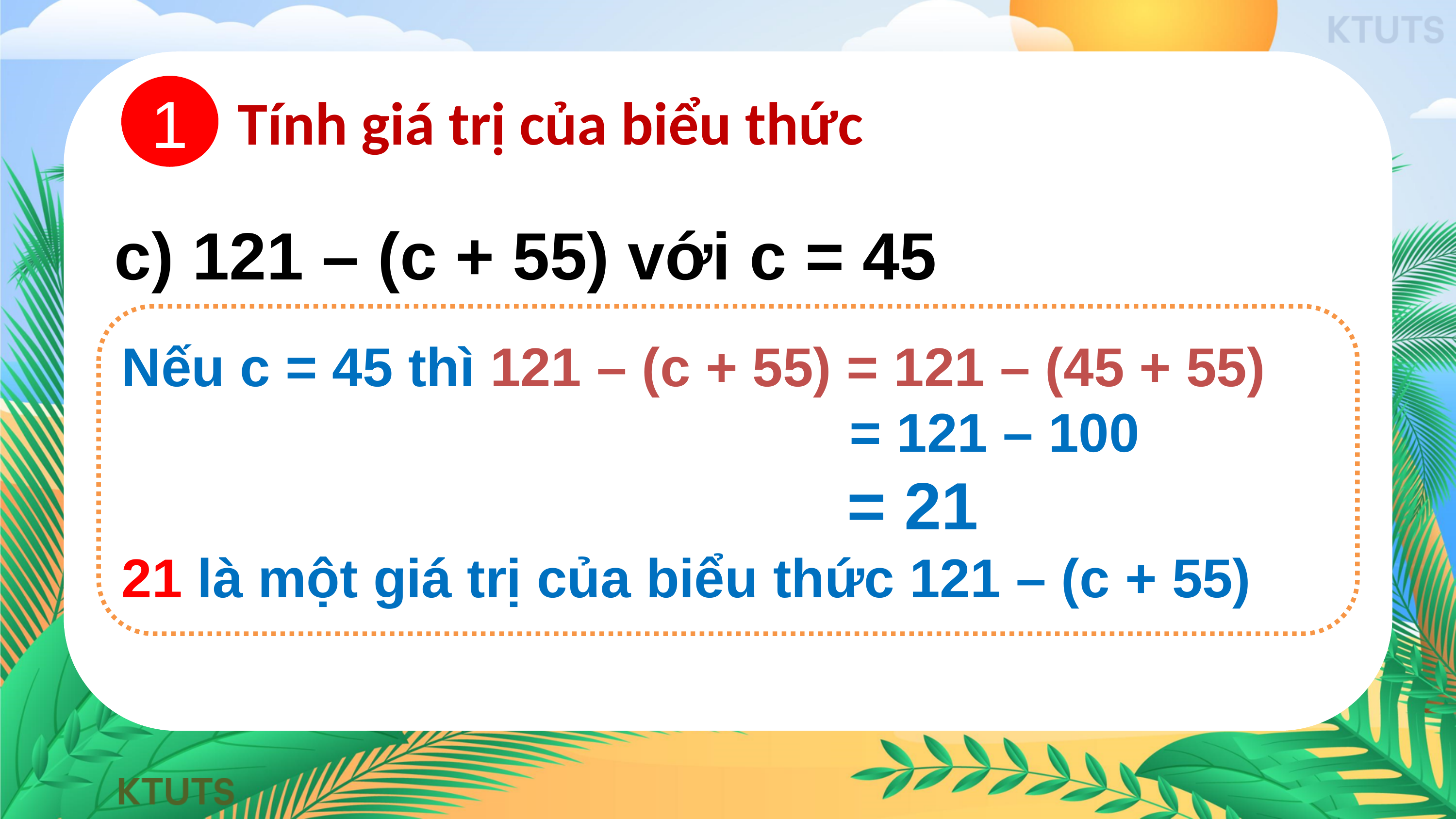

1
Tính giá trị của biểu thức
c) 121 – (c + 55) với c = 45
Nếu c = 45 thì 121 – (c + 55) = 121 – (45 + 55)
                      = 121 – 100
                   = 21
21 là một giá trị của biểu thức 121 – (c + 55)